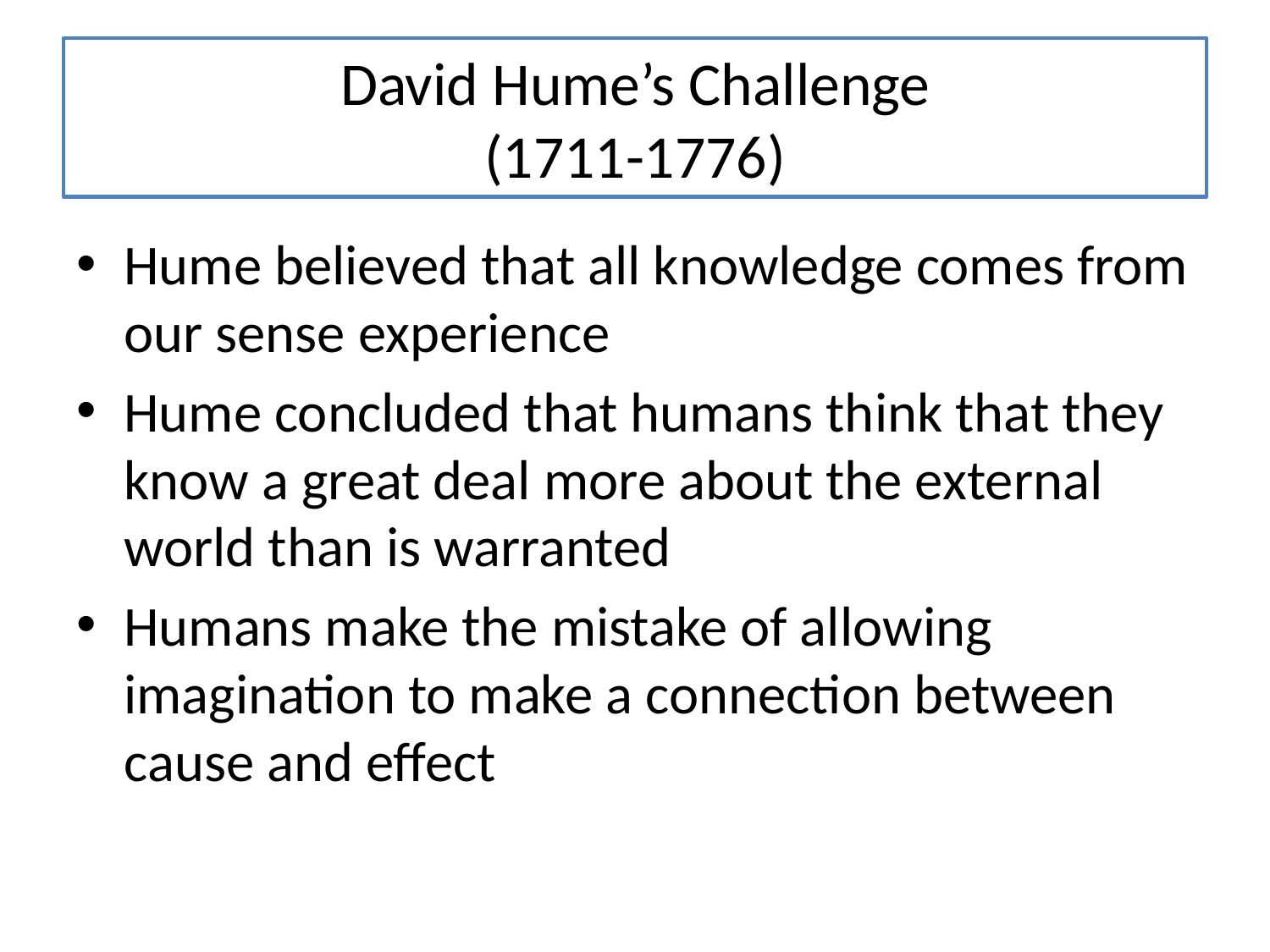

# David Hume’s Challenge (1711-1776)
Hume believed that all knowledge comes from our sense experience
Hume concluded that humans think that they know a great deal more about the external world than is warranted
Humans make the mistake of allowing imagination to make a connection between cause and effect